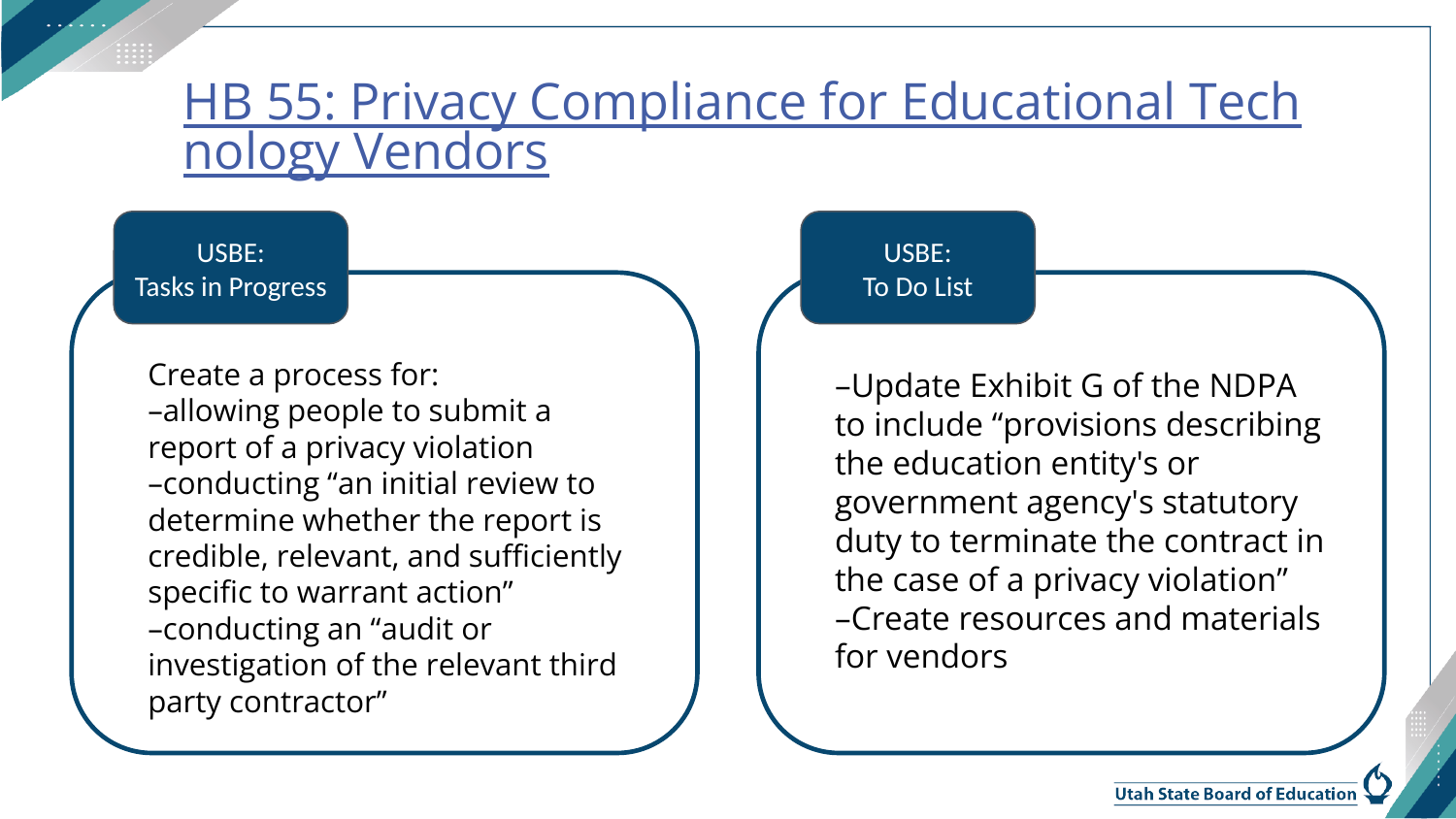

# HB 55: Privacy Compliance for Educational Technology Vendors
USBE:
Tasks in Progress
USBE:
To Do List

Create a process for:
–allowing people to submit a report of a privacy violation
–conducting “an initial review to determine whether the report is credible, relevant, and sufficiently specific to warrant action”
–conducting an “audit or investigation of the relevant third party contractor”
–Update Exhibit G of the NDPA to include “provisions describing the education entity's or government agency's statutory
duty to terminate the contract in the case of a privacy violation”
–Create resources and materials for vendors